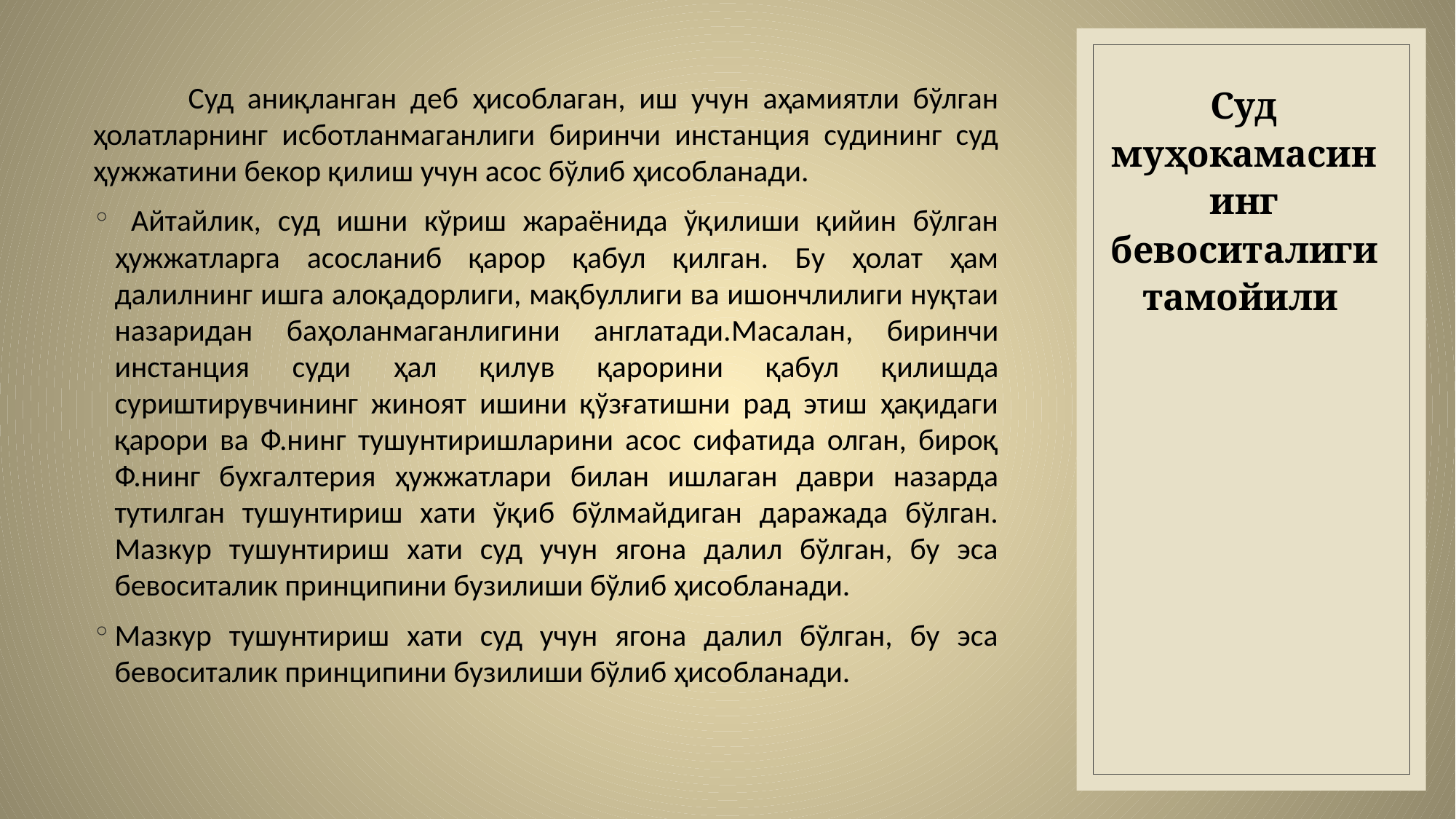

Суд муҳокамасининг бевоситалиги тамойили
#
       Суд аниқланган деб ҳисоблаган, иш учун аҳамиятли бўлган ҳолатларнинг исботланмаганлиги биринчи инстанция судининг суд ҳужжатини бекор қилиш учун асос бўлиб ҳисобланади.
 Айтайлик, суд ишни кўриш жараёнида ўқилиши қийин бўлган ҳужжатларга асосланиб қарор қабул қилган. Бу ҳолат ҳам далилнинг ишга алоқадорлиги, мақбуллиги ва ишончлилиги нуқтаи назаридан баҳоланмаганлигини англатади.Масалан, биринчи инстанция суди ҳал қилув қарорини қабул қилишда суриштирувчининг жиноят ишини қўзғатишни рад этиш ҳақидаги қарори ва Ф.нинг тушунтиришларини асос сифатида олган, бироқ Ф.нинг бухгалтерия ҳужжатлари билан ишлаган даври назарда тутилган тушунтириш хати ўқиб бўлмайдиган даражада бўлган. Мазкур тушунтириш хати суд учун ягона далил бўлган, бу эса бевоситалик принципини бузилиши бўлиб ҳисобланади.
Мазкур тушунтириш хати суд учун ягона далил бўлган, бу эса бевоситалик принципини бузилиши бўлиб ҳисобланади.